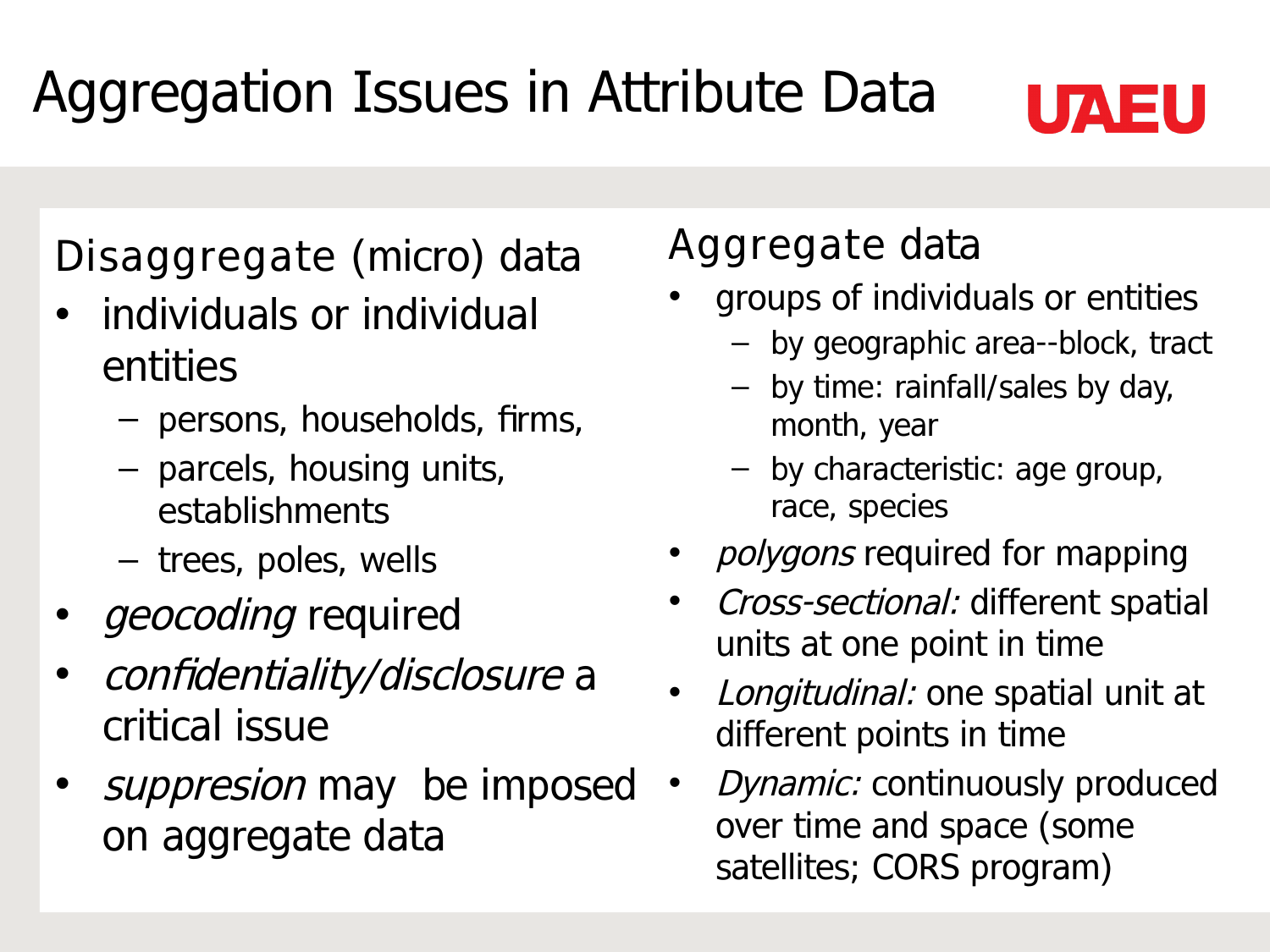

# Aggregation Issues in Attribute Data
Aggregate data
groups of individuals or entities
by geographic area--block, tract
by time: rainfall/sales by day, month, year
by characteristic: age group, race, species
polygons required for mapping
Cross-sectional: different spatial units at one point in time
Longitudinal: one spatial unit at different points in time
Dynamic: continuously produced over time and space (some satellites; CORS program)
Disaggregate (micro) data
individuals or individual entities
persons, households, firms,
parcels, housing units, establishments
trees, poles, wells
geocoding required
confidentiality/disclosure a critical issue
suppresion may  be imposed on aggregate data